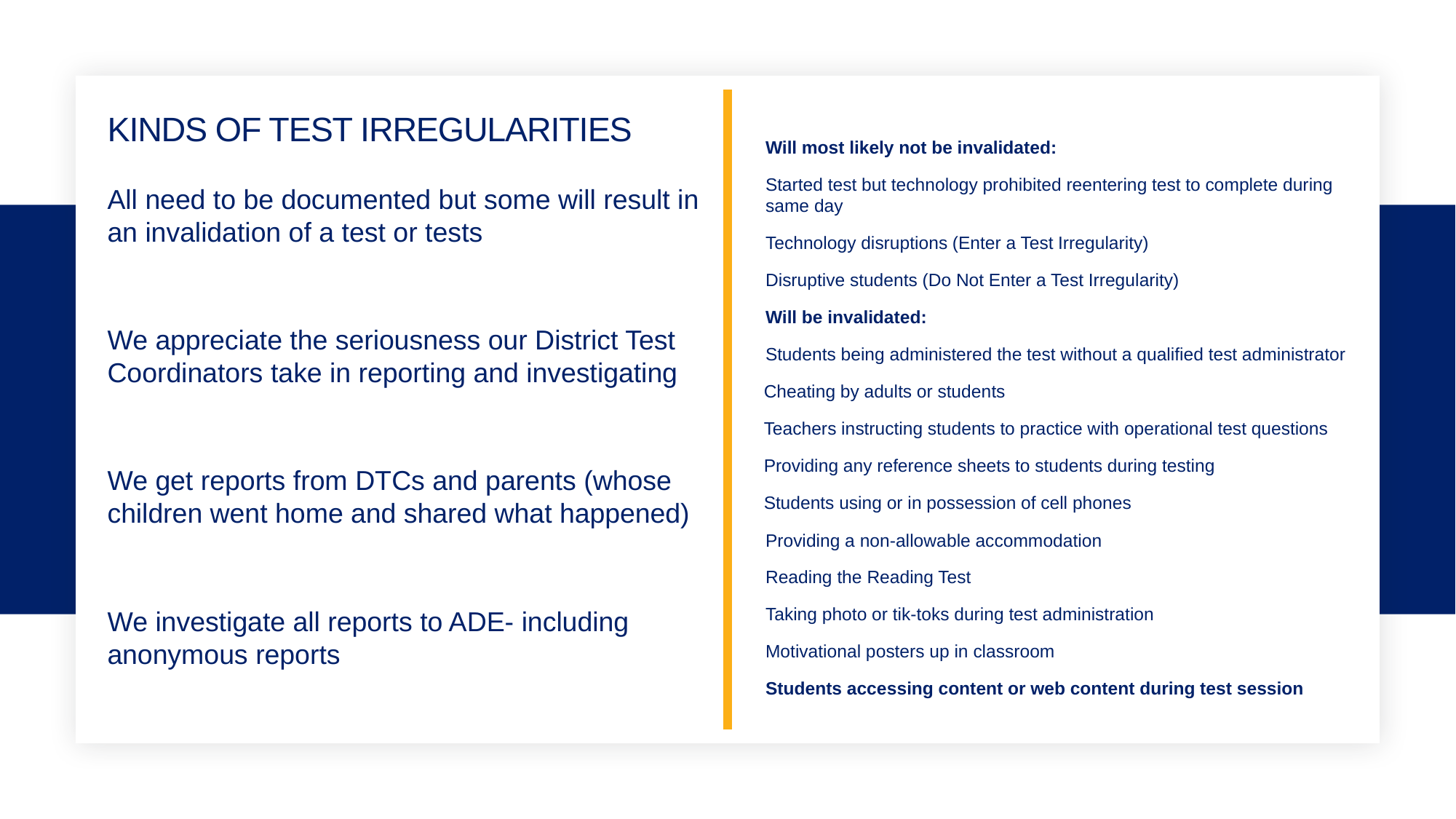

# Kinds of Test Irregularities
Will most likely not be invalidated:
Started test but technology prohibited reentering test to complete during same day
Technology disruptions (Enter a Test Irregularity)
Disruptive students (Do Not Enter a Test Irregularity)
Will be invalidated:
Students being administered the test without a qualified test administrator
  Cheating by adults or students
  Teachers instructing students to practice with operational test questions
  Providing any reference sheets to students during testing
  Students using or in possession of cell phones
Providing a non-allowable accommodation
Reading the Reading Test
Taking photo or tik-toks during test administration
Motivational posters up in classroom
Students accessing content or web content during test session

All need to be documented but some will result in an invalidation of a test or tests

We appreciate the seriousness our District Test Coordinators take in reporting and investigating

We get reports from DTCs and parents (whose children went home and shared what happened)

We investigate all reports to ADE- including anonymous reports